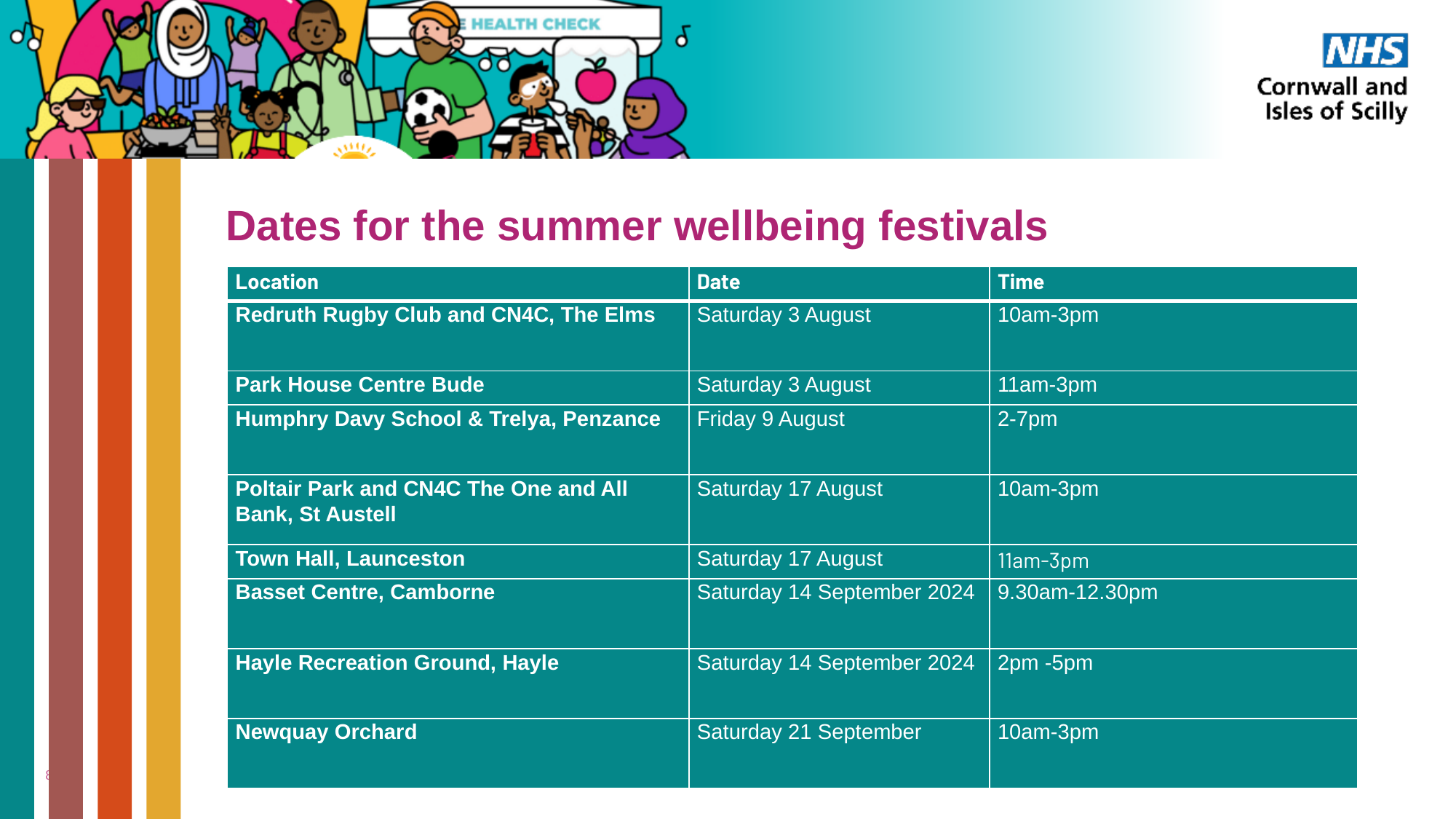

Dates for the summer wellbeing festivals
| Location | Date | Time |
| --- | --- | --- |
| Redruth Rugby Club and CN4C, The Elms | Saturday 3 August | 10am-3pm |
| Park House Centre Bude | Saturday 3 August | 11am-3pm |
| Humphry Davy School & Trelya, Penzance | Friday 9 August | 2-7pm |
| Poltair Park and CN4C The One and All Bank, St Austell | Saturday 17 August | 10am-3pm |
| Town Hall, Launceston | Saturday 17 August | 11am-3pm |
| Basset Centre, Camborne | Saturday 14 September 2024 | 9.30am-12.30pm |
| Hayle Recreation Ground, Hayle | Saturday 14 September 2024 | 2pm -5pm |
| Newquay Orchard | Saturday 21 September | 10am-3pm |
8   |